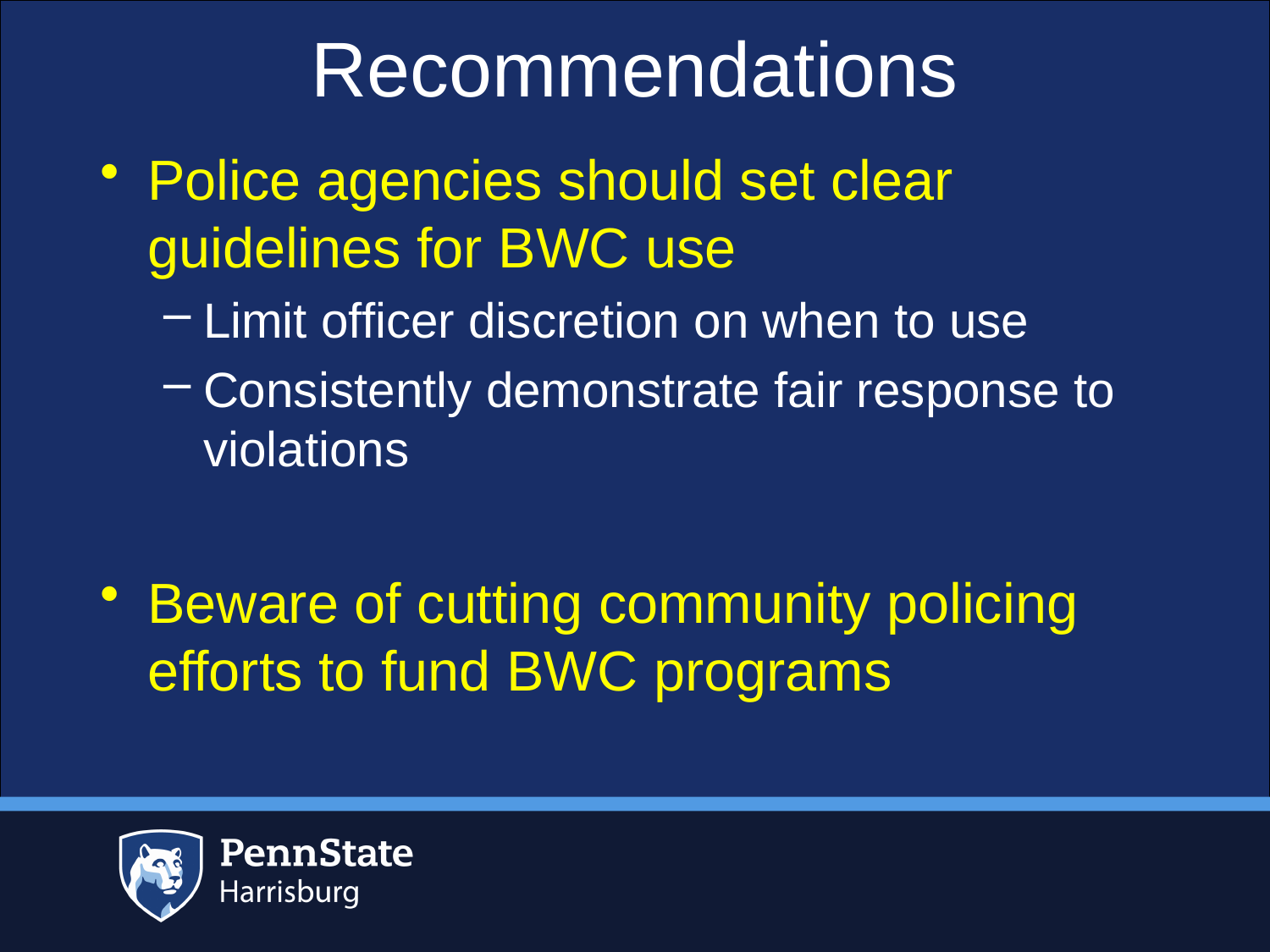

# Recommendations
Police agencies should set clear guidelines for BWC use
Limit officer discretion on when to use
Consistently demonstrate fair response to violations

Beware of cutting community policing efforts to fund BWC programs